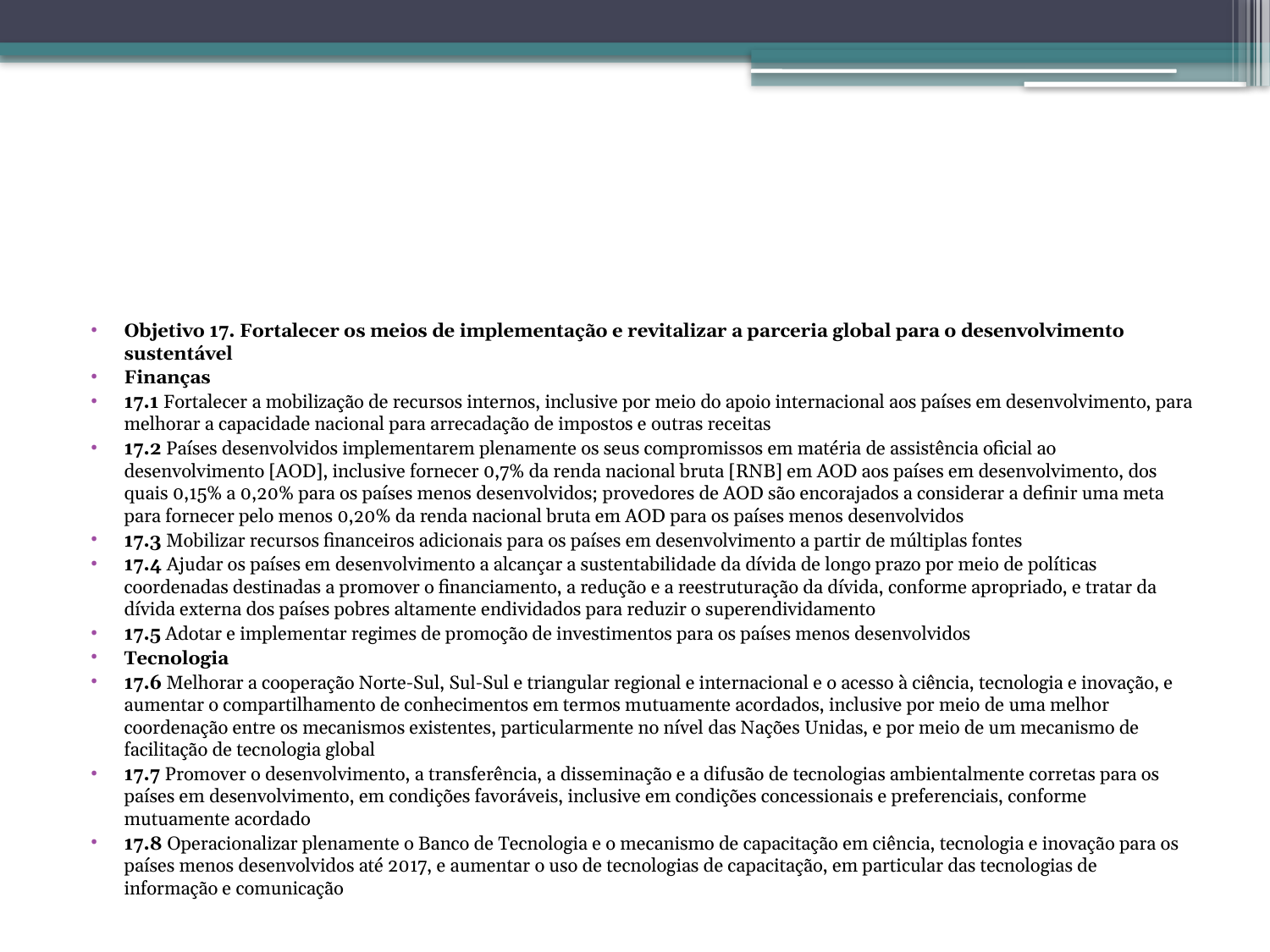

#
Objetivo 17. Fortalecer os meios de implementação e revitalizar a parceria global para o desenvolvimento sustentável
Finanças
17.1 Fortalecer a mobilização de recursos internos, inclusive por meio do apoio internacional aos países em desenvolvimento, para melhorar a capacidade nacional para arrecadação de impostos e outras receitas
17.2 Países desenvolvidos implementarem plenamente os seus compromissos em matéria de assistência oficial ao desenvolvimento [AOD], inclusive fornecer 0,7% da renda nacional bruta [RNB] em AOD aos países em desenvolvimento, dos quais 0,15% a 0,20% para os países menos desenvolvidos; provedores de AOD são encorajados a considerar a definir uma meta para fornecer pelo menos 0,20% da renda nacional bruta em AOD para os países menos desenvolvidos
17.3 Mobilizar recursos financeiros adicionais para os países em desenvolvimento a partir de múltiplas fontes
17.4 Ajudar os países em desenvolvimento a alcançar a sustentabilidade da dívida de longo prazo por meio de políticas coordenadas destinadas a promover o financiamento, a redução e a reestruturação da dívida, conforme apropriado, e tratar da dívida externa dos países pobres altamente endividados para reduzir o superendividamento
17.5 Adotar e implementar regimes de promoção de investimentos para os países menos desenvolvidos
Tecnologia
17.6 Melhorar a cooperação Norte-Sul, Sul-Sul e triangular regional e internacional e o acesso à ciência, tecnologia e inovação, e aumentar o compartilhamento de conhecimentos em termos mutuamente acordados, inclusive por meio de uma melhor coordenação entre os mecanismos existentes, particularmente no nível das Nações Unidas, e por meio de um mecanismo de facilitação de tecnologia global
17.7 Promover o desenvolvimento, a transferência, a disseminação e a difusão de tecnologias ambientalmente corretas para os países em desenvolvimento, em condições favoráveis, inclusive em condições concessionais e preferenciais, conforme mutuamente acordado
17.8 Operacionalizar plenamente o Banco de Tecnologia e o mecanismo de capacitação em ciência, tecnologia e inovação para os países menos desenvolvidos até 2017, e aumentar o uso de tecnologias de capacitação, em particular das tecnologias de informação e comunicação